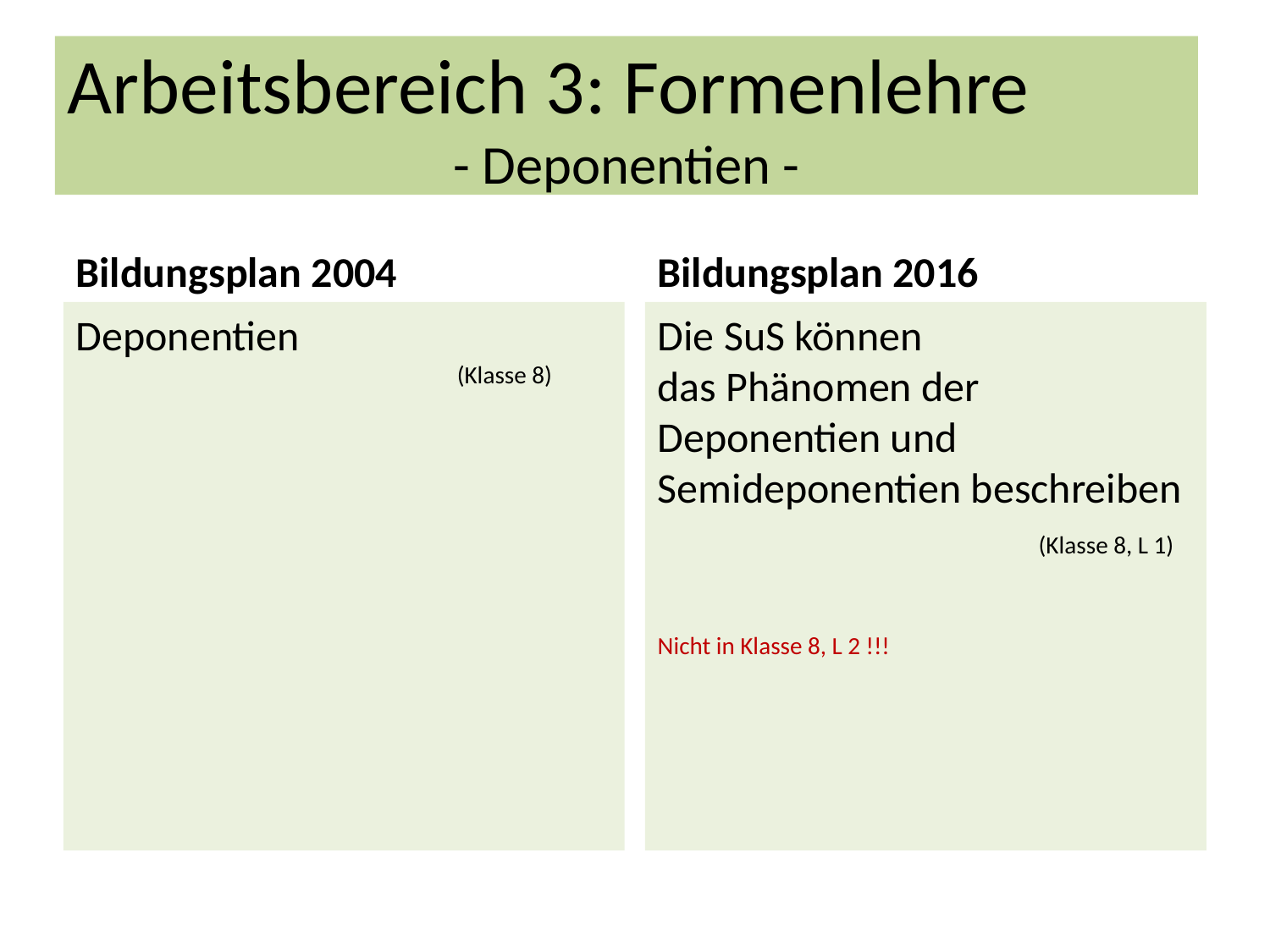

Arbeitsbereich 3: Formenlehre
- Deponentien -
Bildungsplan 2004
Bildungsplan 2016
Deponentien
			(Klasse 8)
Die SuS können
das Phänomen der Deponentien und Semideponentien beschreiben
			(Klasse 8, L 1)

Nicht in Klasse 8, L 2 !!!